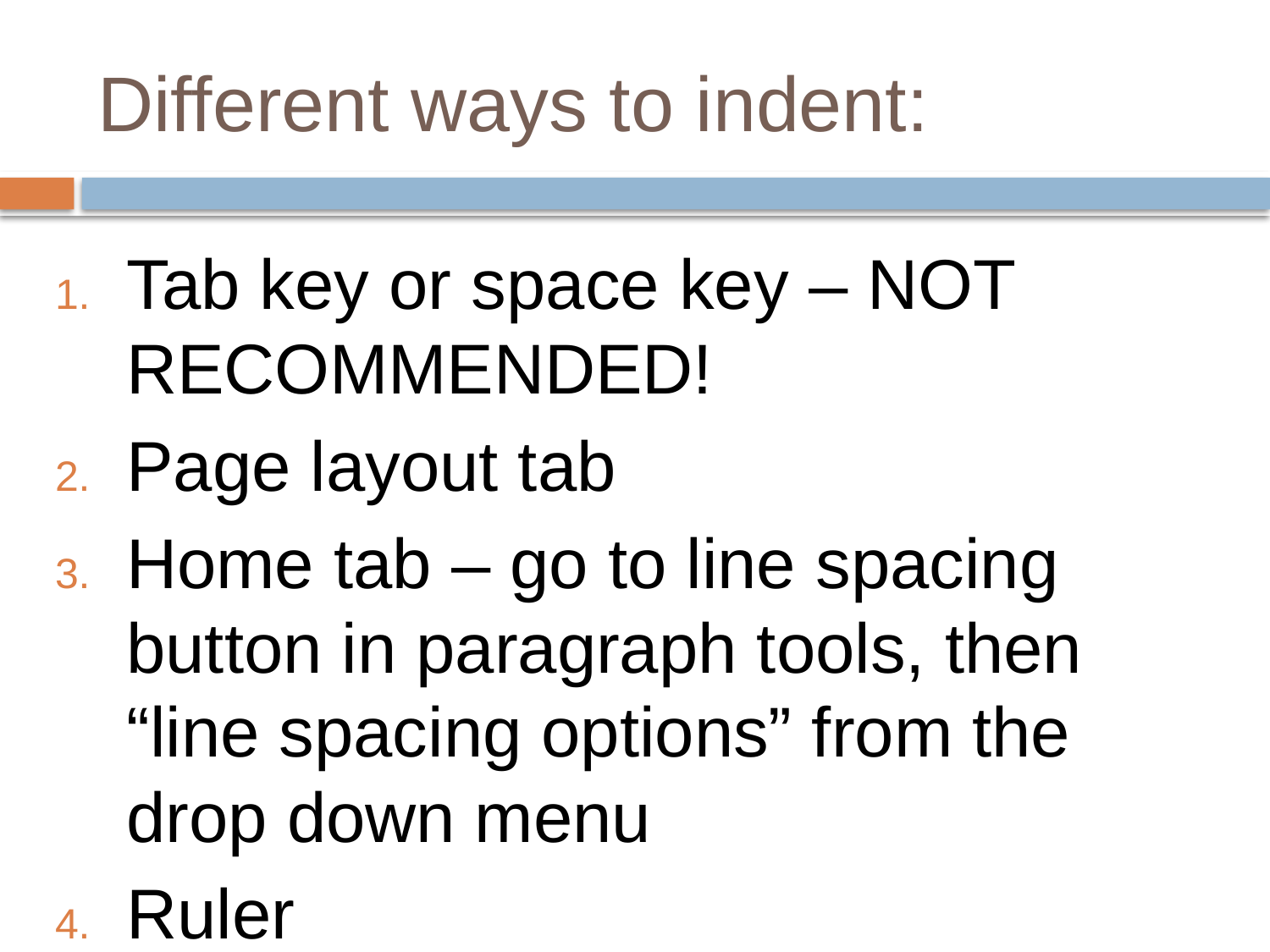

# Different ways to indent:
Tab key or space key – NOT RECOMMENDED!
Page layout tab
Home tab – go to line spacing button in paragraph tools, then “line spacing options” from the drop down menu
Ruler